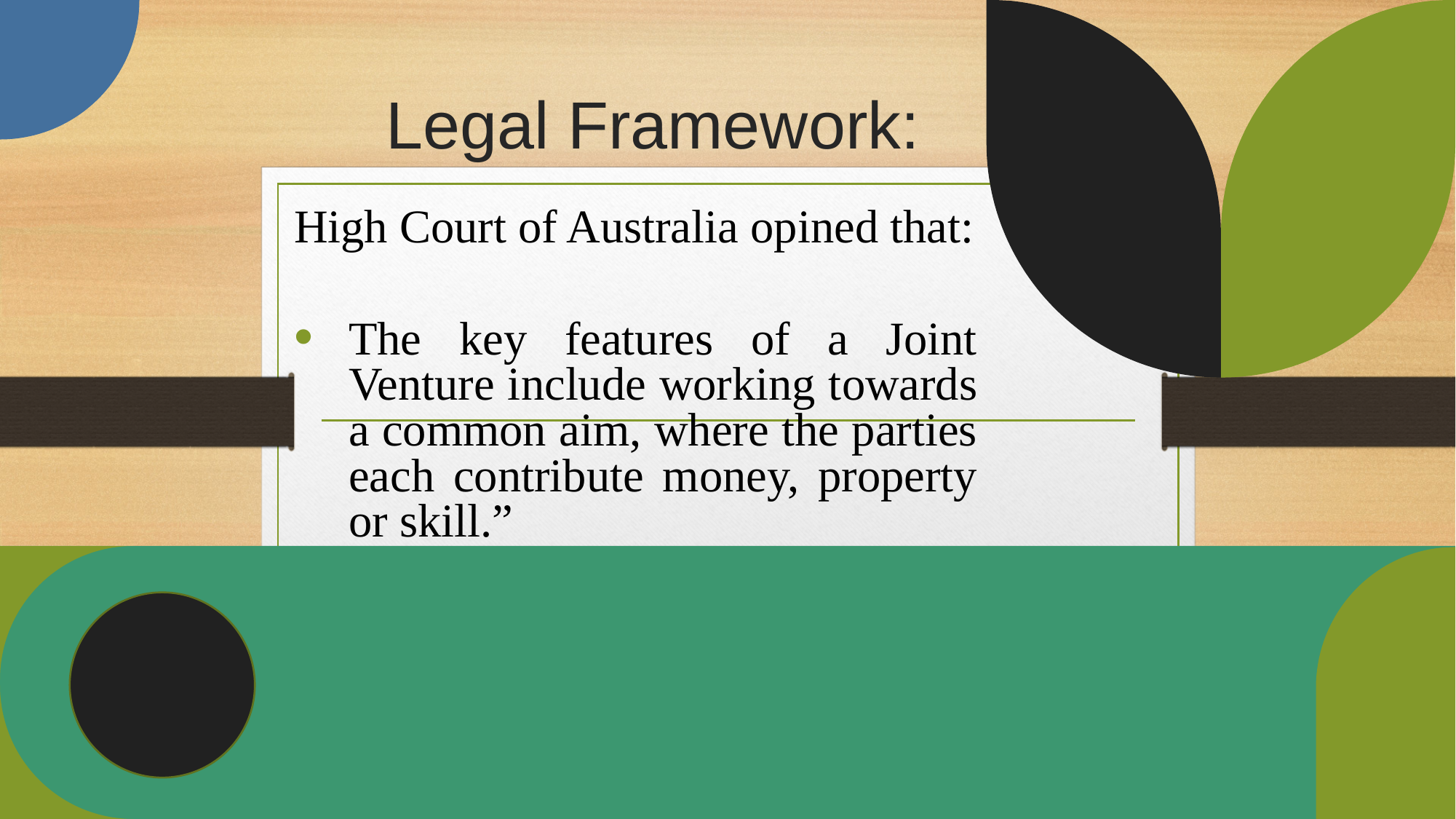

# Legal Framework:

High Court of Australia opined that:

The key features of a Joint Venture include working towards a common aim, where the parties each contribute money, property or skill.”